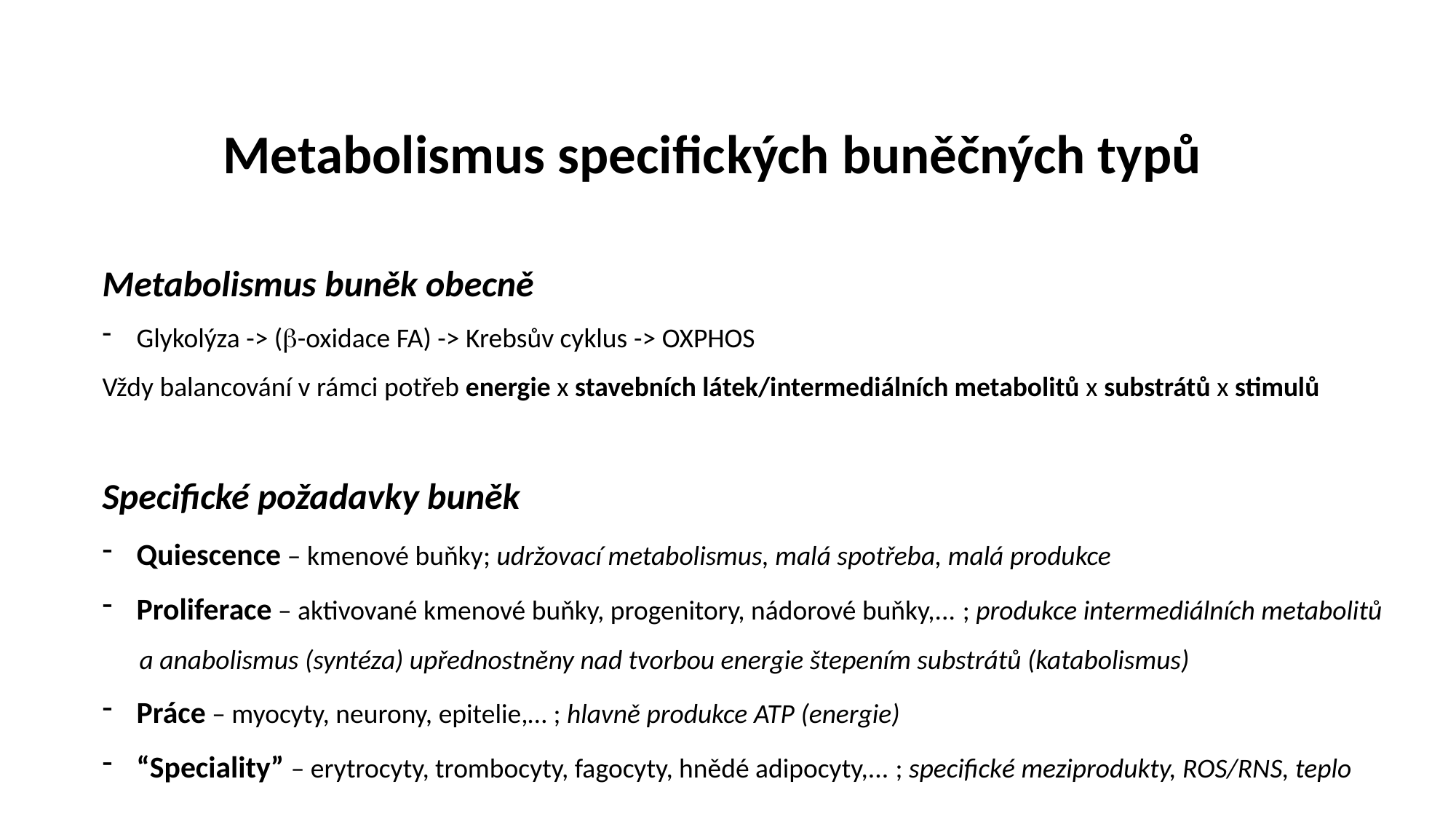

Metabolismus specifických buněčných typů
Metabolismus buněk obecně
Glykolýza -> (β-oxidace FA) -> Krebsův cyklus -> OXPHOS
Vždy balancování v rámci potřeb energie x stavebních látek/intermediálních metabolitů x substrátů x stimulů

Specifické požadavky buněk
Quiescence – kmenové buňky; udržovací metabolismus, malá spotřeba, malá produkce
Proliferace – aktivované kmenové buňky, progenitory, nádorové buňky,... ; produkce intermediálních metabolitů
      a anabolismus (syntéza) upřednostněny nad tvorbou energie štepením substrátů (katabolismus)
Práce – myocyty, neurony, epitelie,… ; hlavně produkce ATP (energie)
“Speciality” – erytrocyty, trombocyty, fagocyty, hnědé adipocyty,... ; specifické meziprodukty, ROS/RNS, teplo